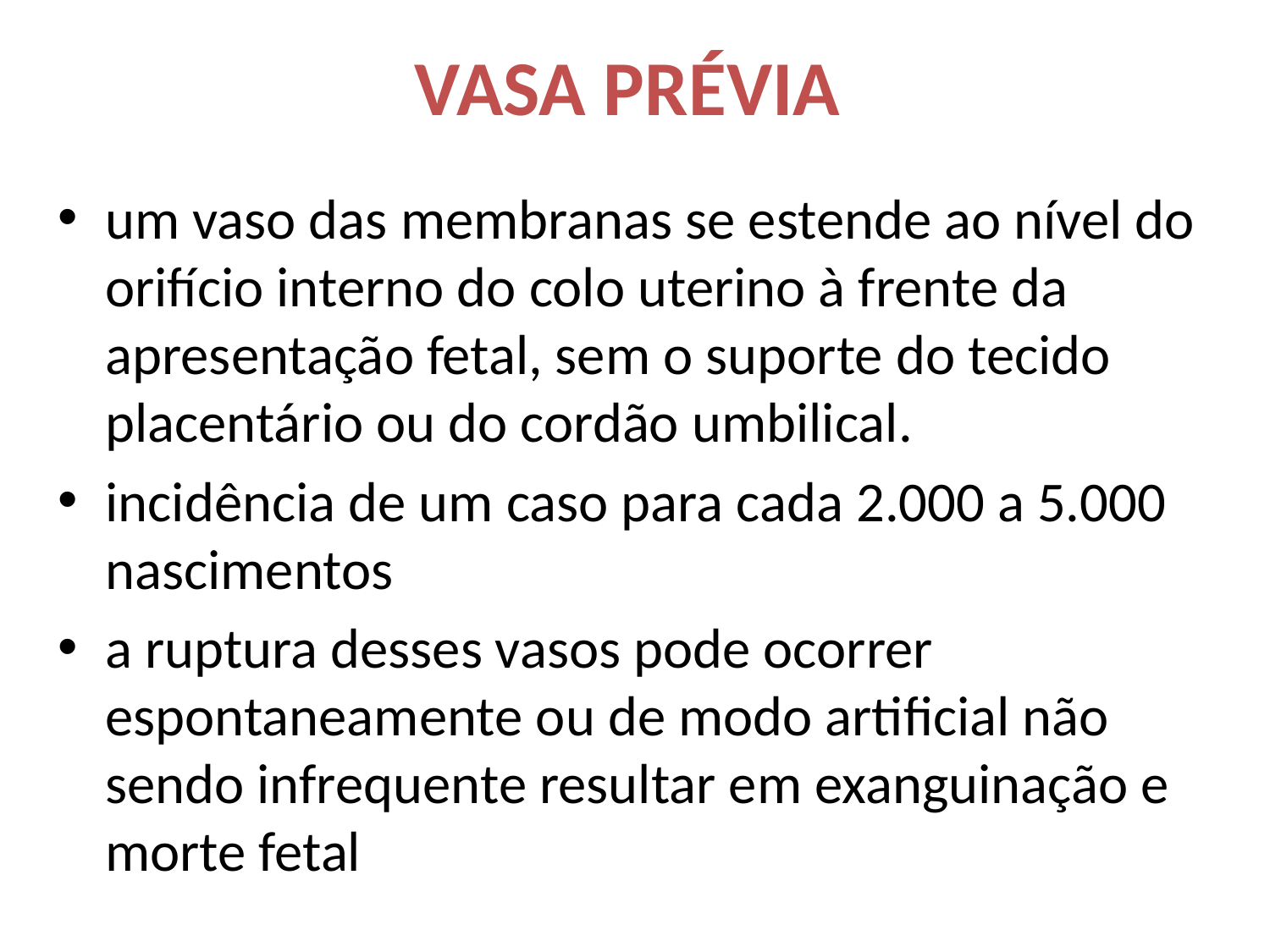

# VASA PRÉVIA
um vaso das membranas se estende ao nível do orifício interno do colo uterino à frente da apresentação fetal, sem o suporte do tecido placentário ou do cordão umbilical.
incidência de um caso para cada 2.000 a 5.000 nascimentos
a ruptura desses vasos pode ocorrer espontaneamente ou de modo artificial não sendo infrequente resultar em exanguinação e morte fetal